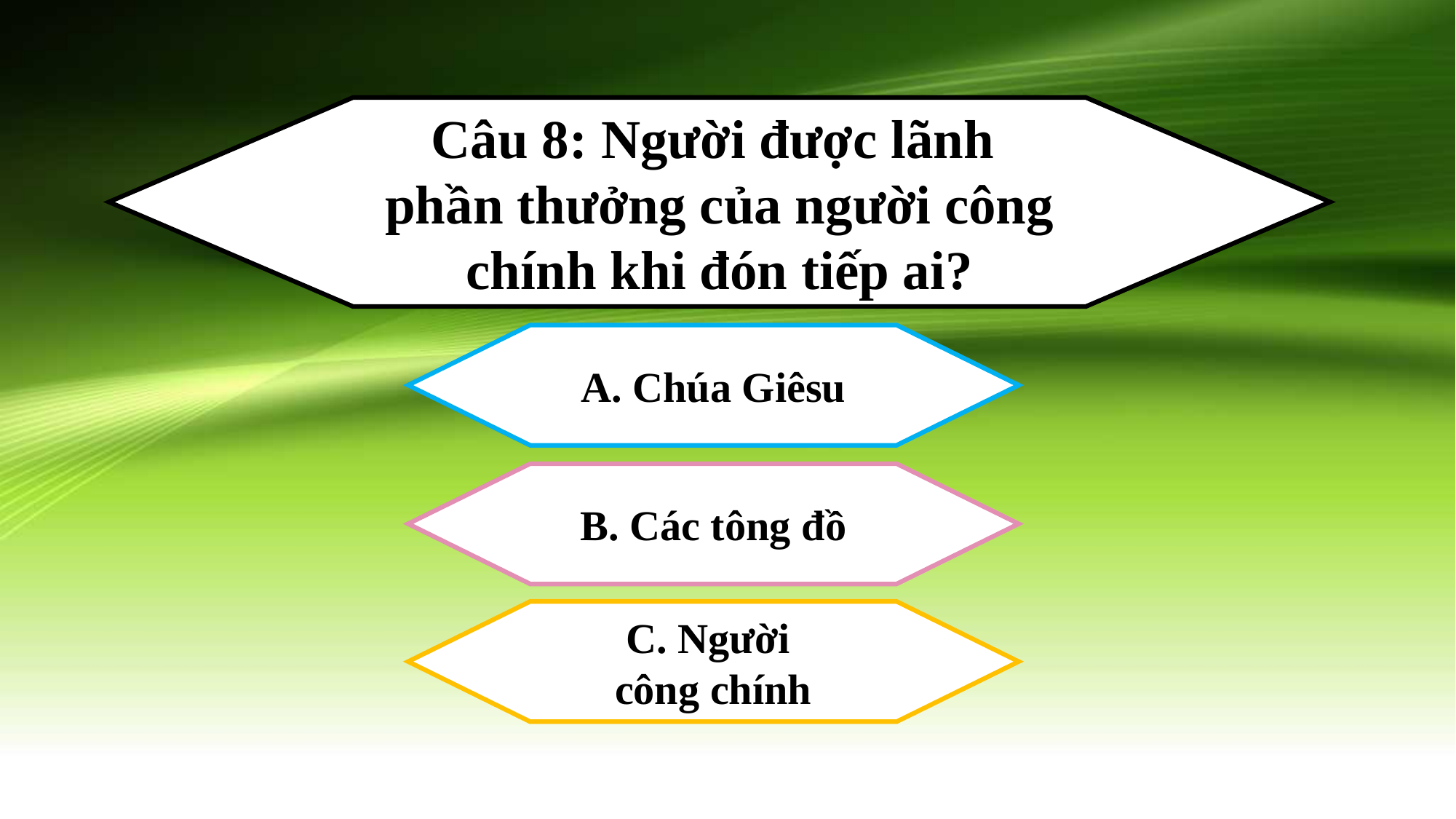

Câu 8: Người được lãnh
phần thưởng của người công chính khi đón tiếp ai?
A. Chúa Giêsu
B. Các tông đồ
C. Người
công chính